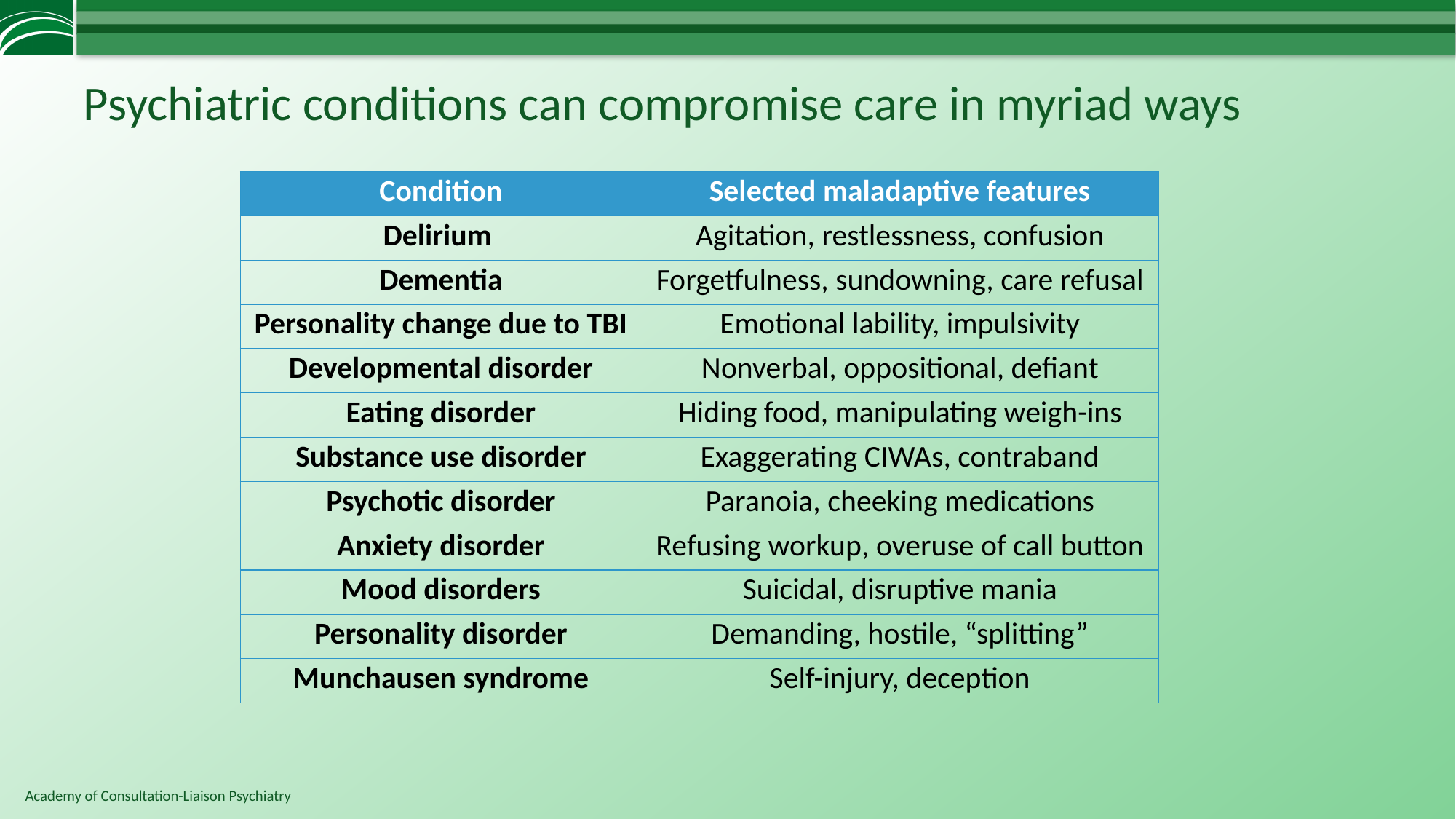

# Psychiatric conditions can compromise care in myriad ways
| Condition | Selected maladaptive features |
| --- | --- |
| Delirium | Agitation, restlessness, confusion |
| Dementia | Forgetfulness, sundowning, care refusal |
| Personality change due to TBI | Emotional lability, impulsivity |
| Developmental disorder | Nonverbal, oppositional, defiant |
| Eating disorder | Hiding food, manipulating weigh-ins |
| Substance use disorder | Exaggerating CIWAs, contraband |
| Psychotic disorder | Paranoia, cheeking medications |
| Anxiety disorder | Refusing workup, overuse of call button |
| Mood disorders | Suicidal, disruptive mania |
| Personality disorder | Demanding, hostile, “splitting” |
| Munchausen syndrome | Self-injury, deception |